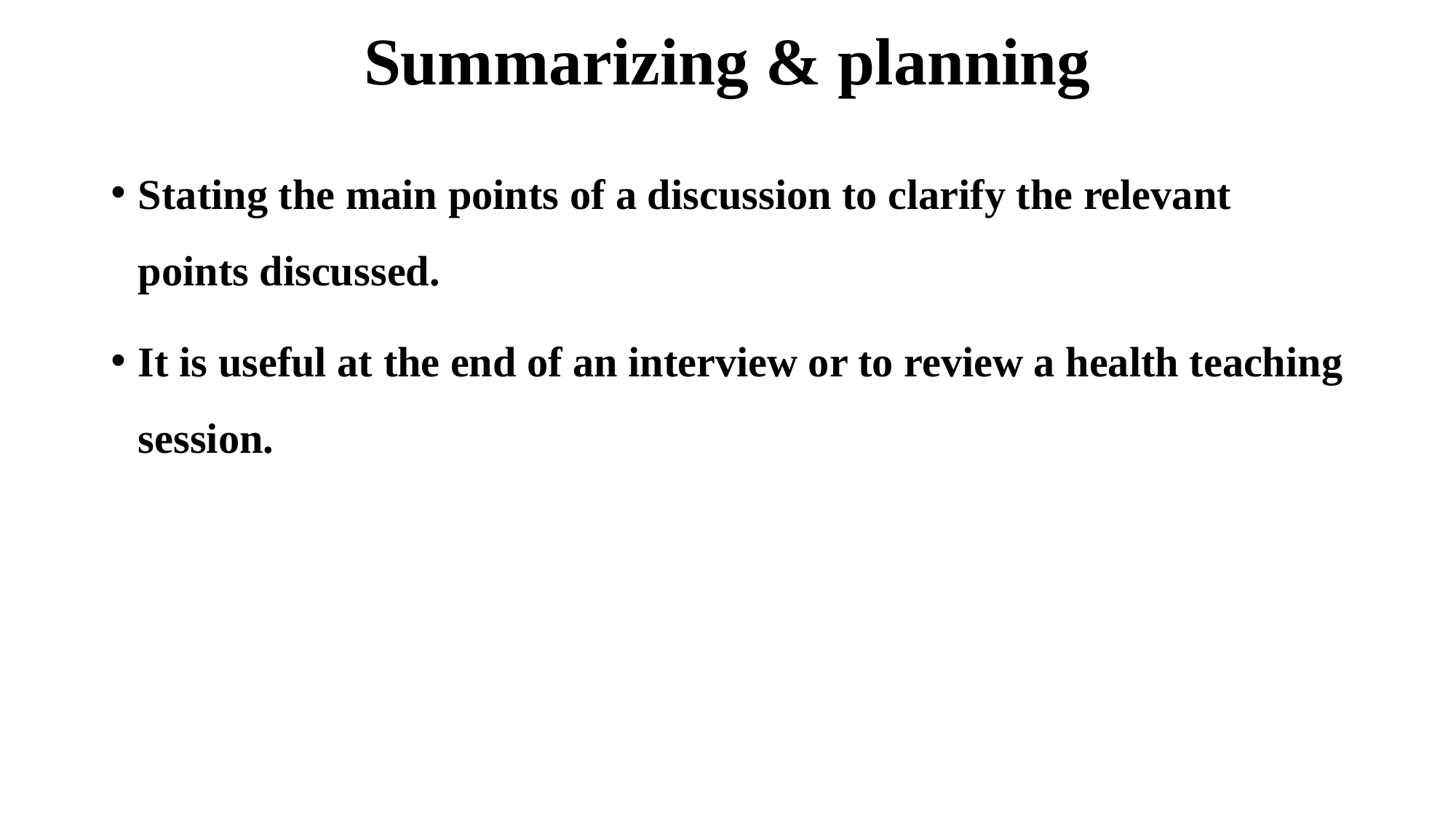

# Summarizing & planning
Stating the main points of a discussion to clarify the relevant points discussed.
It is useful at the end of an interview or to review a health teaching session.